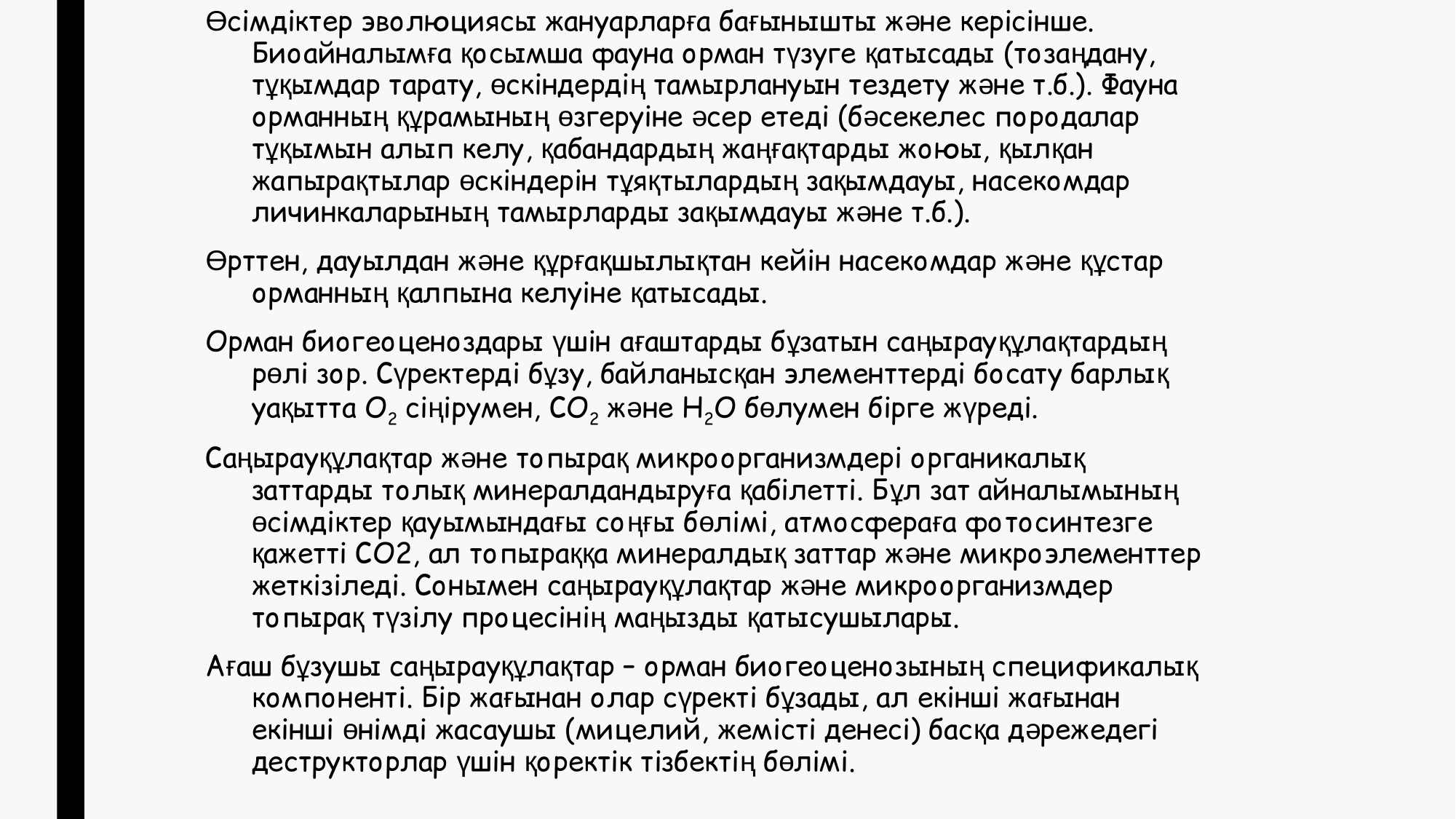

Өсімдіктер эволюциясы жануарларға бағынышты жəне керісінше. Биоайналымға қосымша фауна орман түзуге қатысады (тозаңдану, тұқымдар тарату, өскіндердің тамырлануын тездету жəне т.б.). Фауна орманның құрамының өзгеруіне əсер етеді (бəсекелес породалар тұқымын алып келу, қабандардың жаңғақтарды жоюы, қылқан жапырақтылар өскіндерін тұяқтылардың зақымдауы, насекомдар личинкаларының тамырларды зақымдауы жəне т.б.).
Өрттен, дауылдан жəне құрғақшылықтан кейін насекомдар жəне құстар орманның қалпына келуіне қатысады.
Орман биогеоценоздары үшін ағаштарды бұзатын саңырауқұлақтардың рөлі зор. Сүректерді бұзу, байланысқан элементтерді босату барлық уақытта О2 сіңірумен, СО2 жəне Н2О бөлумен бірге жүреді.
Саңырауқұлақтар жəне топырақ микроорганизмдері органикалық заттарды толық минералдандыруға қабілетті. Бұл зат айналымының өсімдіктер қауымындағы соңғы бөлімі, атмосфераға фотосинтезге қажетті СО2, ал топыраққа минералдық заттар жəне микроэлементтер жеткізіледі. Сонымен саңырауқұлақтар жəне микроорганизмдер топырақ түзілу процесінің маңызды қатысушылары.
Ағаш бұзушы саңырауқұлақтар – орман биогеоценозының спецификалық компоненті. Бір жағынан олар сүректі бұзады, ал екінші жағынан екінші өнімді жасаушы (мицелий, жемісті денесі) басқа дəрежедегі деструкторлар үшін қоректік тізбектің бөлімі.